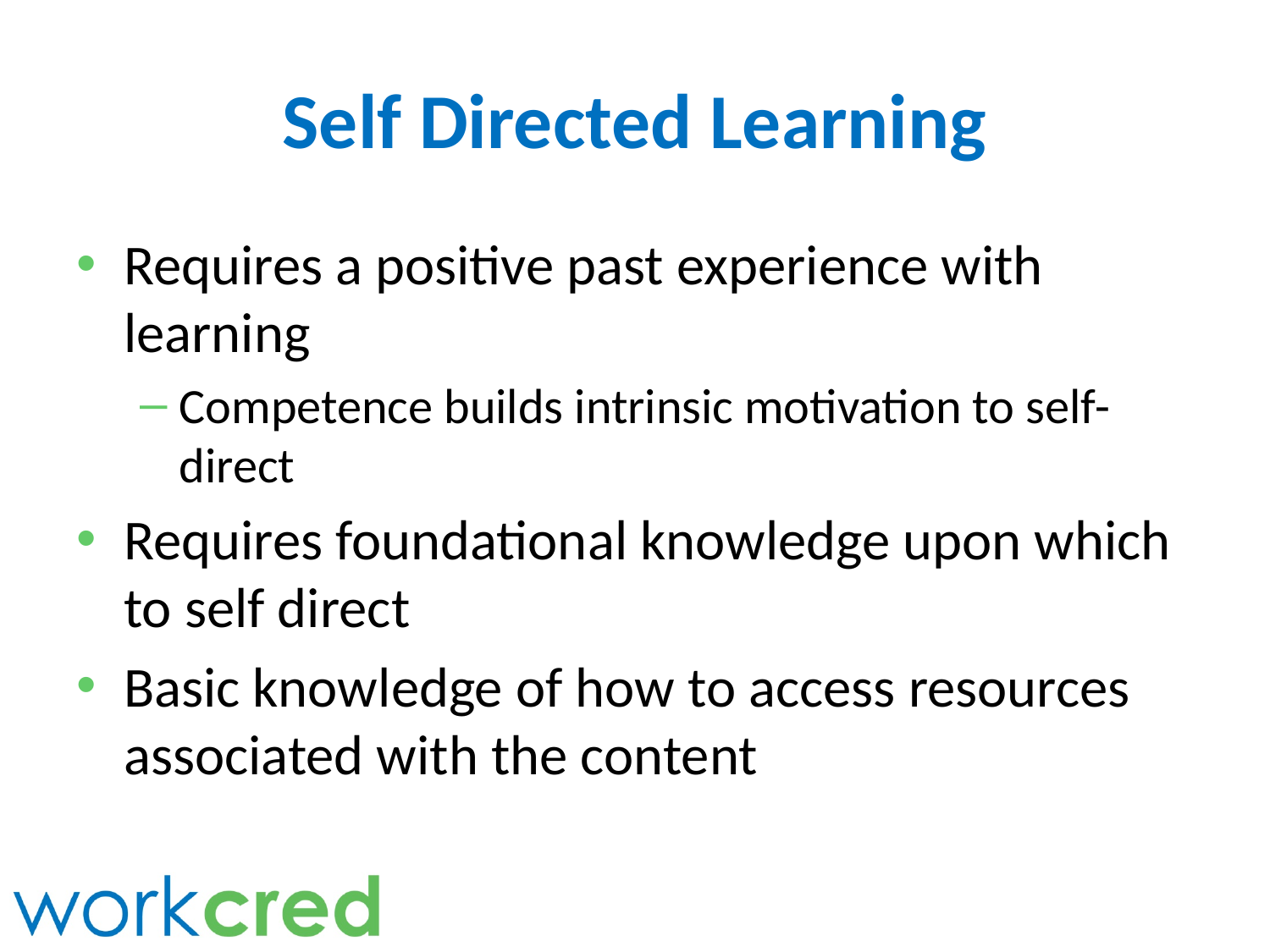

# Self Directed Learning
Requires a positive past experience with learning
Competence builds intrinsic motivation to self-direct
Requires foundational knowledge upon which to self direct
Basic knowledge of how to access resources associated with the content